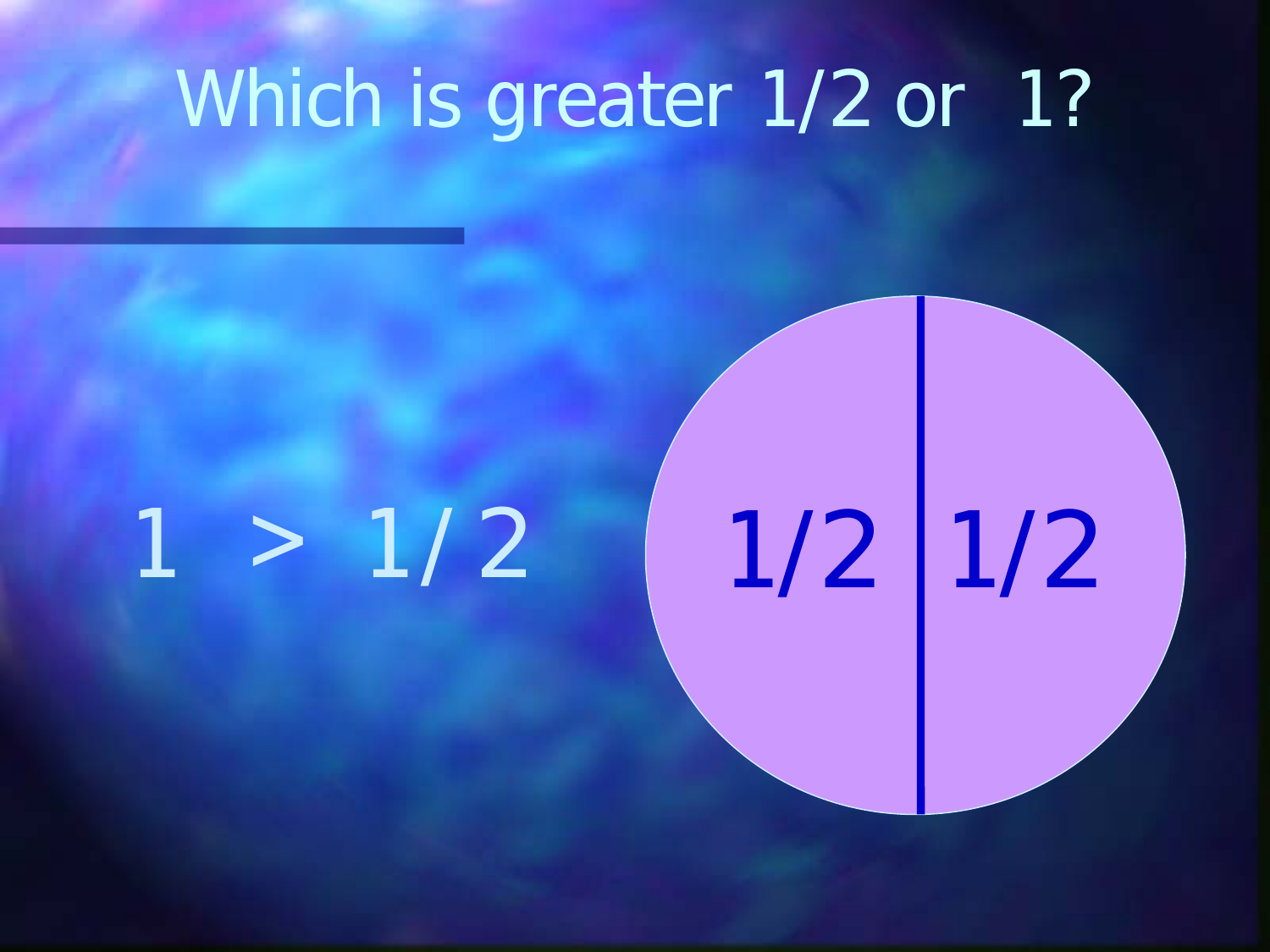

# Which is greater 1/2 or  1?

>
1
1/2
1/2  1/2